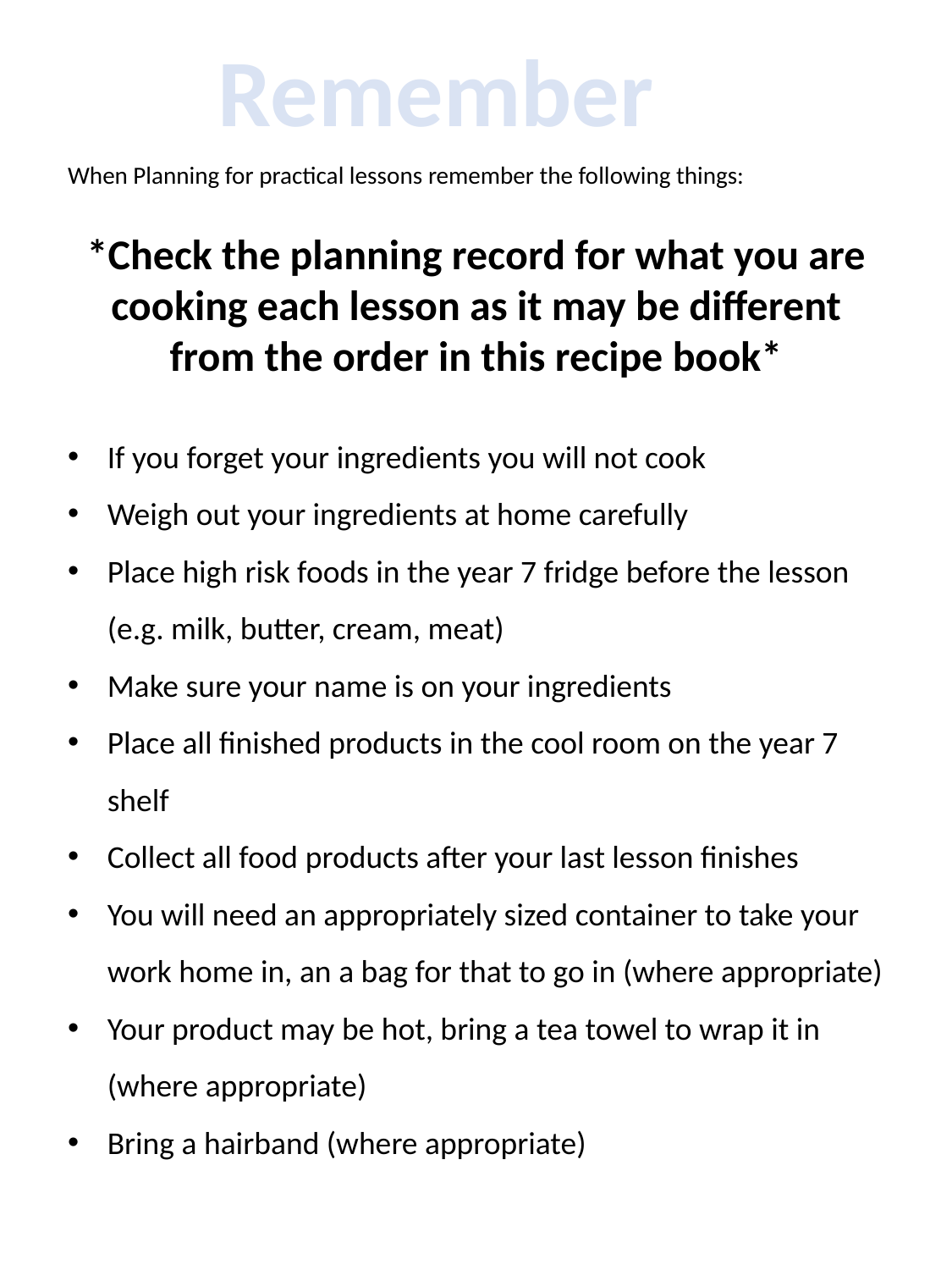

Remember
When Planning for practical lessons remember the following things:

*Check the planning record for what you are cooking each lesson as it may be different from the order in this recipe book*

If you forget your ingredients you will not cook
Weigh out your ingredients at home carefully
Place high risk foods in the year 7 fridge before the lesson (e.g. milk, butter, cream, meat)
Make sure your name is on your ingredients
Place all finished products in the cool room on the year 7 shelf
Collect all food products after your last lesson finishes
You will need an appropriately sized container to take your work home in, an a bag for that to go in (where appropriate)
Your product may be hot, bring a tea towel to wrap it in (where appropriate)
Bring a hairband (where appropriate)